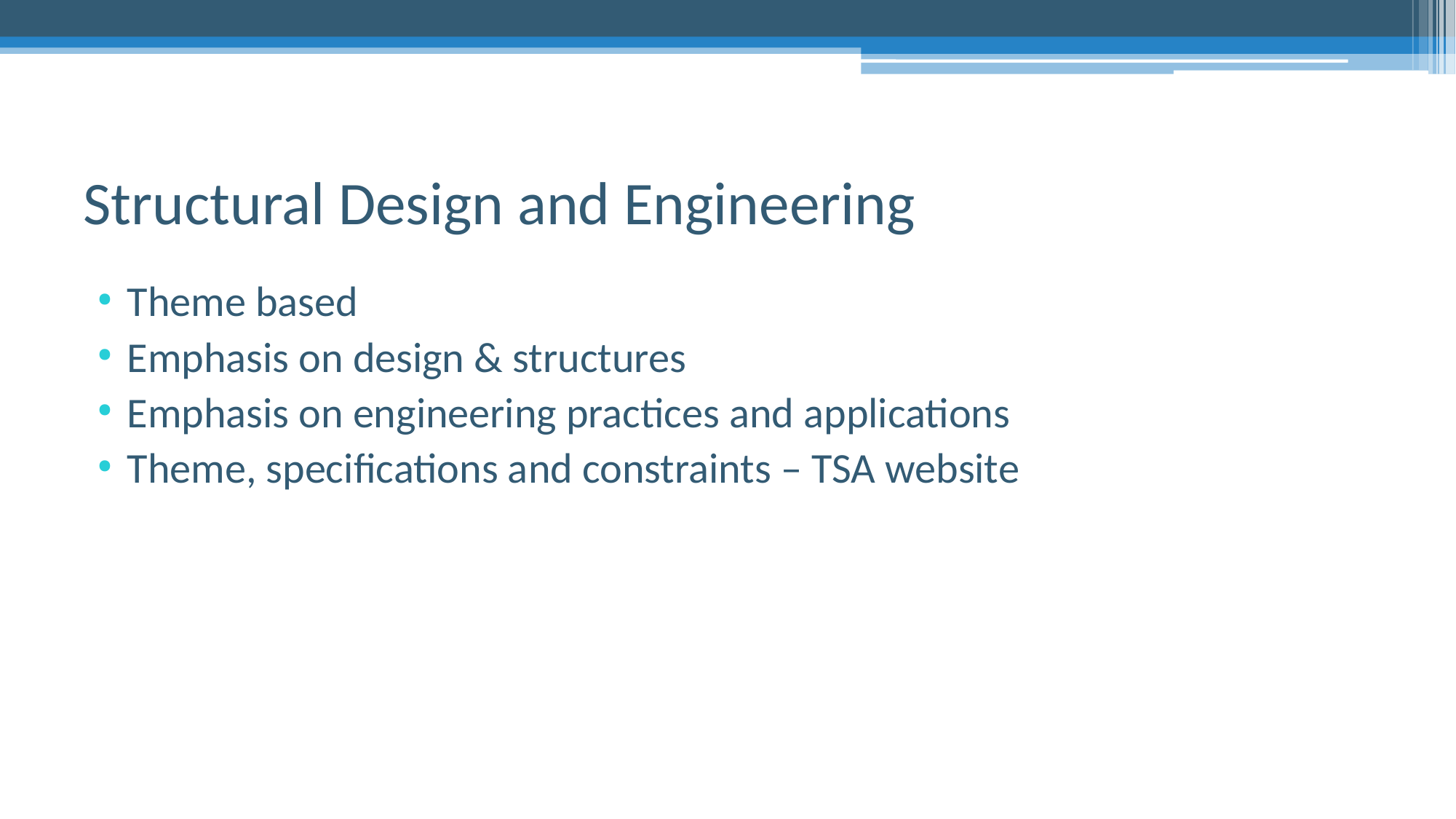

# Structural Design and Engineering
Theme based
Emphasis on design & structures
Emphasis on engineering practices and applications
Theme, specifications and constraints – TSA website